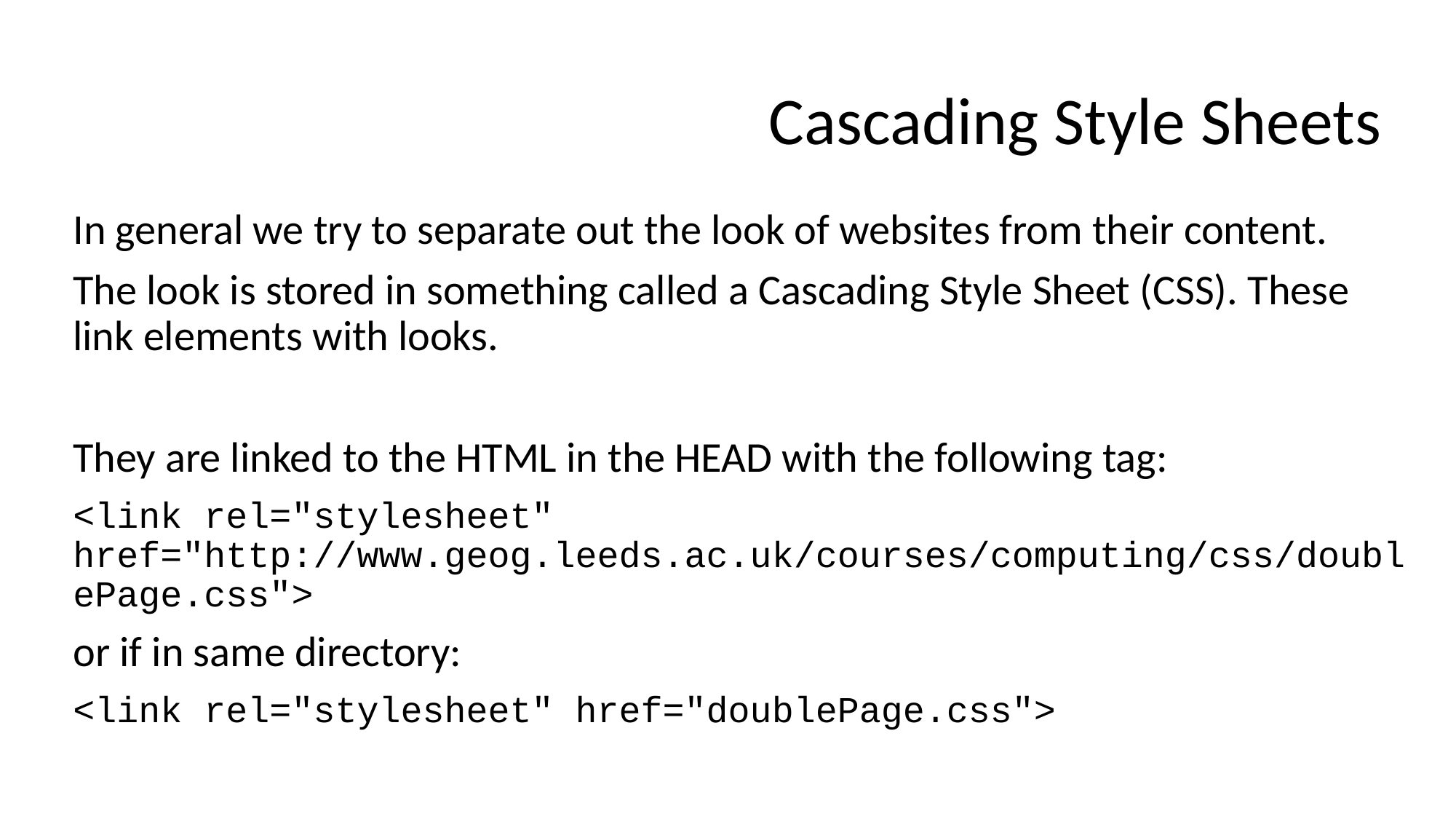

# Cascading Style Sheets
In general we try to separate out the look of websites from their content.
The look is stored in something called a Cascading Style Sheet (CSS). These link elements with looks.

They are linked to the HTML in the HEAD with the following tag:
<link rel="stylesheet" href="http://www.geog.leeds.ac.uk/courses/computing/css/doublePage.css">
or if in same directory:
<link rel="stylesheet" href="doublePage.css">